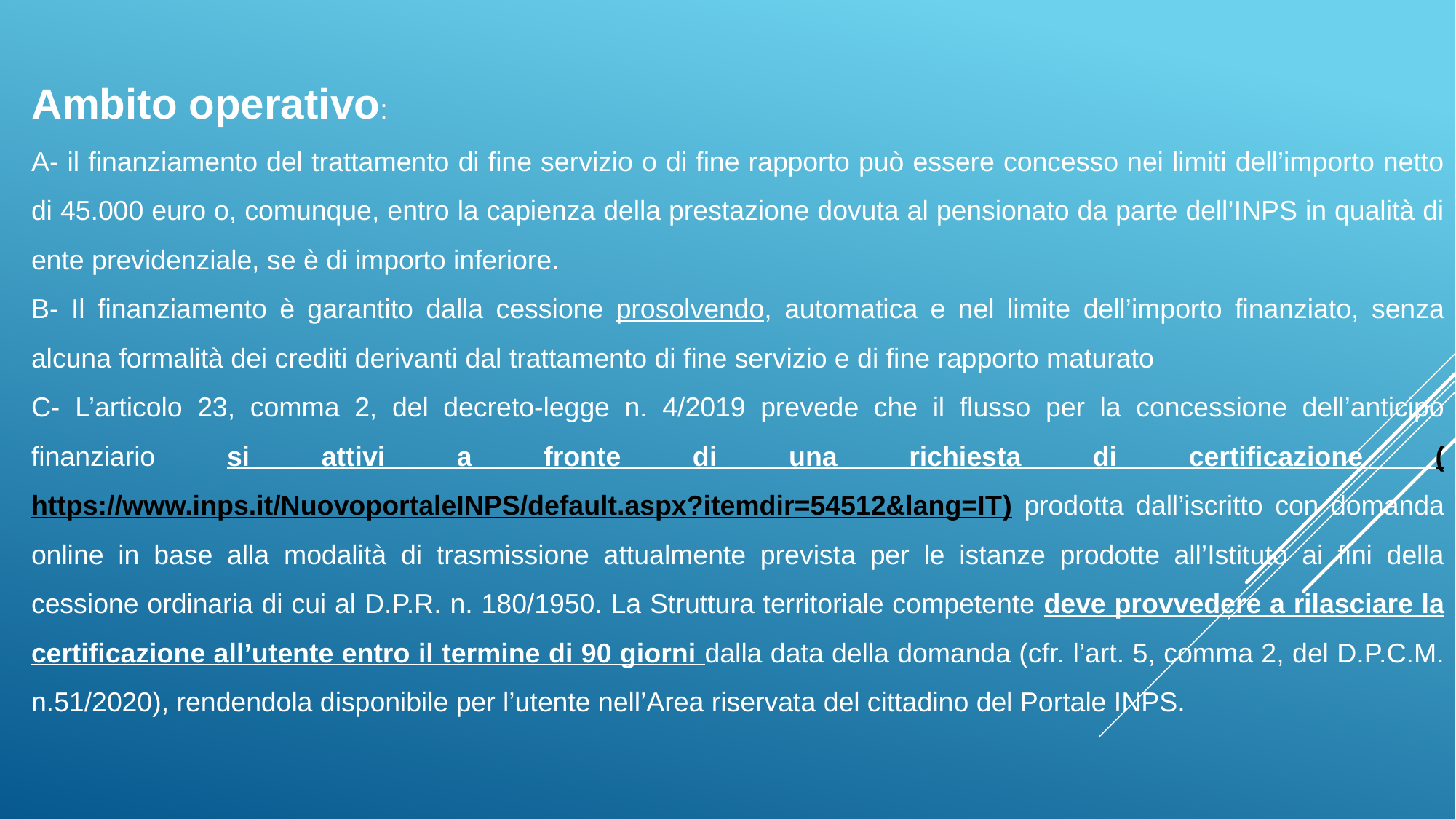

Ambito operativo:
A- il finanziamento del trattamento di fine servizio o di fine rapporto può essere concesso nei limiti dell’importo netto di 45.000 euro o, comunque, entro la capienza della prestazione dovuta al pensionato da parte dell’INPS in qualità di ente previdenziale, se è di importo inferiore.
B- Il finanziamento è garantito dalla cessione prosolvendo, automatica e nel limite dell’importo finanziato, senza alcuna formalità dei crediti derivanti dal trattamento di fine servizio e di fine rapporto maturato
C- L’articolo 23, comma 2, del decreto-legge n. 4/2019 prevede che il flusso per la concessione dell’anticipo finanziario si attivi a fronte di una richiesta di certificazione (https://www.inps.it/NuovoportaleINPS/default.aspx?itemdir=54512&lang=IT) prodotta dall’iscritto con domanda online in base alla modalità di trasmissione attualmente prevista per le istanze prodotte all’Istituto ai fini della cessione ordinaria di cui al D.P.R. n. 180/1950. La Struttura territoriale competente deve provvedere a rilasciare la certificazione all’utente entro il termine di 90 giorni dalla data della domanda (cfr. l’art. 5, comma 2, del D.P.C.M. n.51/2020), rendendola disponibile per l’utente nell’Area riservata del cittadino del Portale INPS.